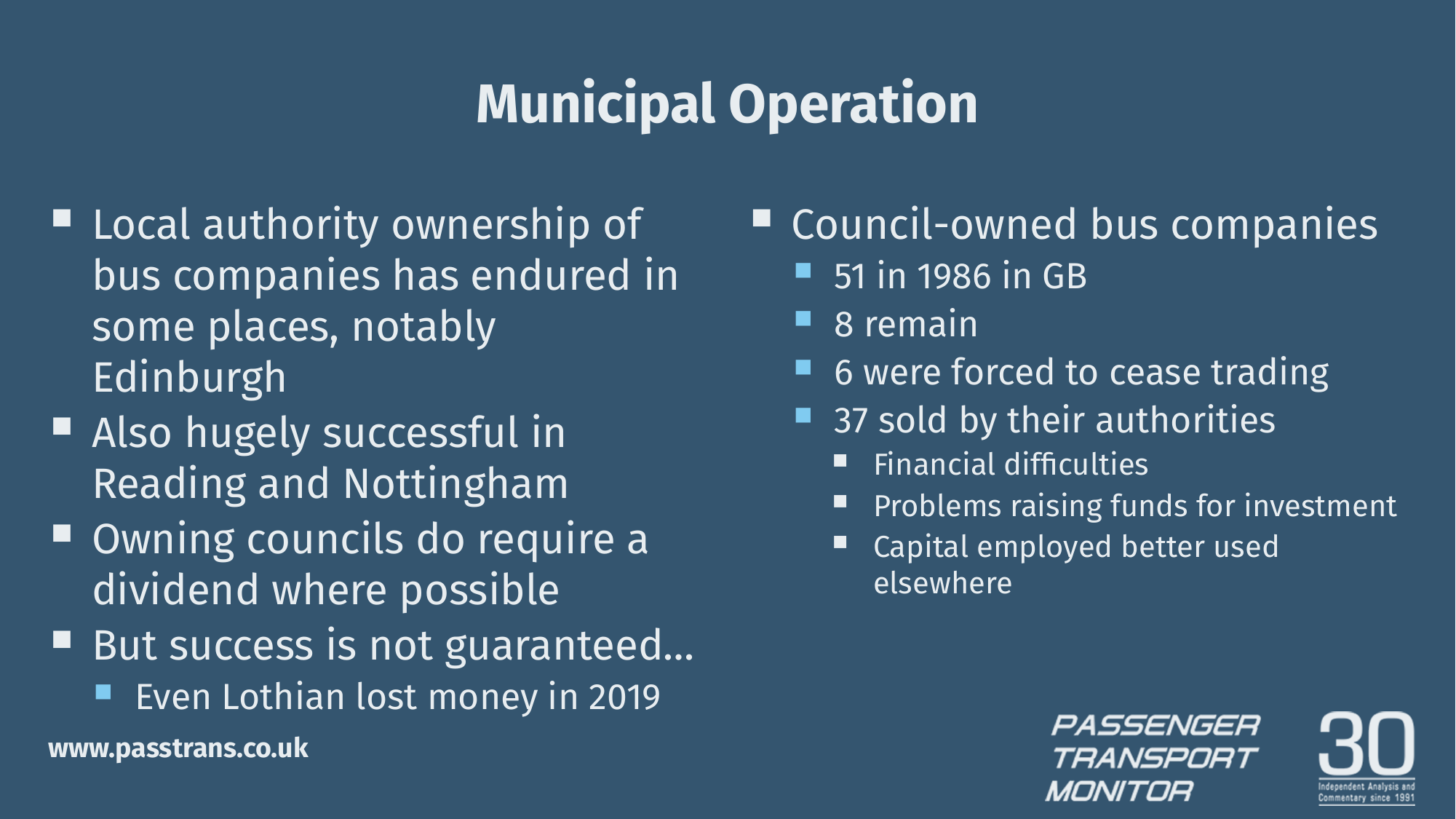

# Municipal Operation
Local authority ownership of bus companies has endured in some places, notably Edinburgh
Also hugely successful in Reading and Nottingham
Owning councils do require a dividend where possible
But success is not guaranteed…
Even Lothian lost money in 2019
Council-owned bus companies
51 in 1986 in GB
8 remain
6 were forced to cease trading
37 sold by their authorities
Financial difficulties
Problems raising funds for investment
Capital employed better used elsewhere